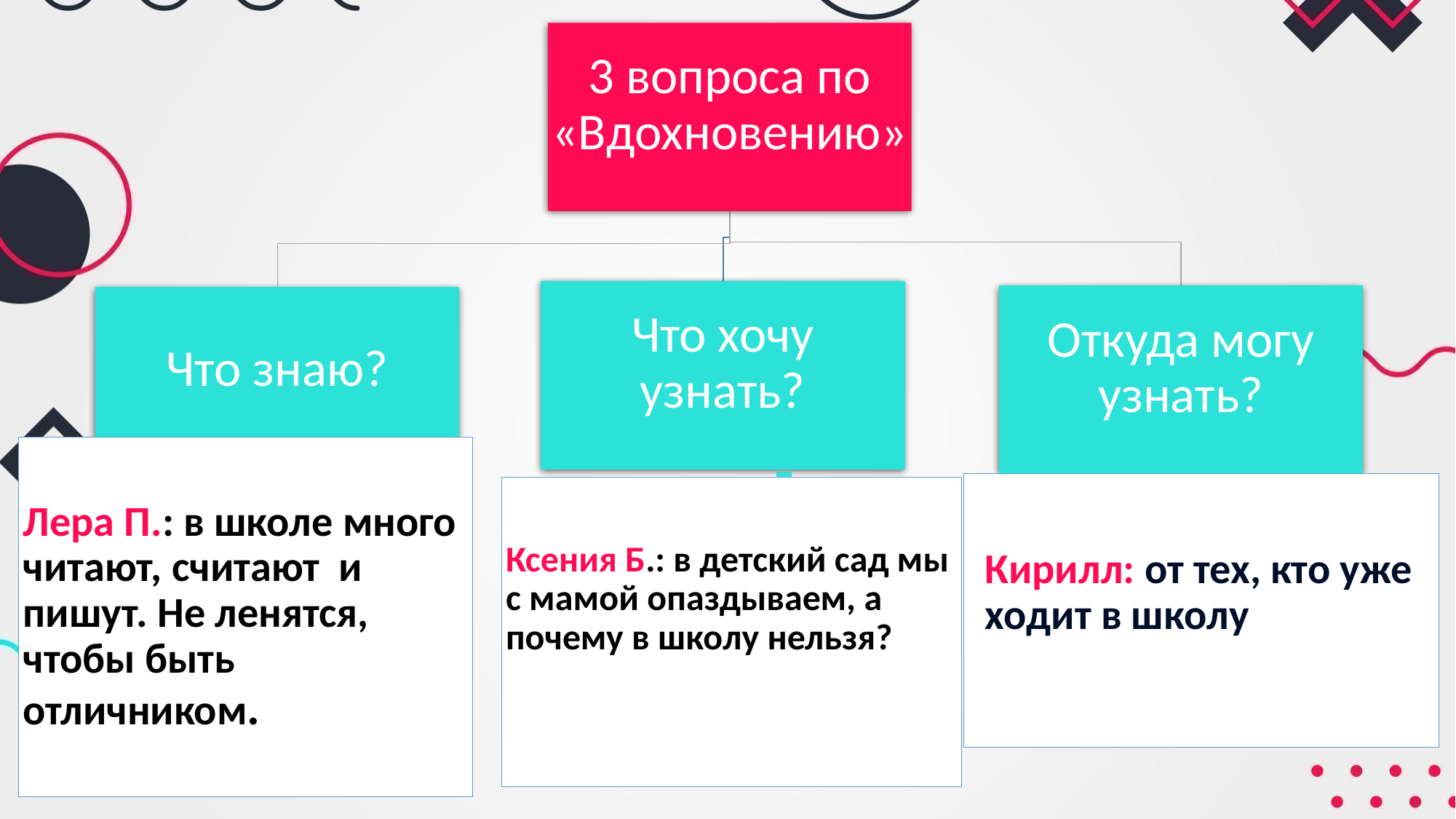

3 вопроса по «Вдохновению»

Что знаю?

Что хочу узнать?

Откуда могу узнать?

Лера П.: в школе много читают, считают  и пишут. Не ленятся, чтобы быть отличником.

Кирилл: от тех, кто уже ходит в школу

Ксения Б.: в детский сад мы с мамой опаздываем, а почему в школу нельзя?